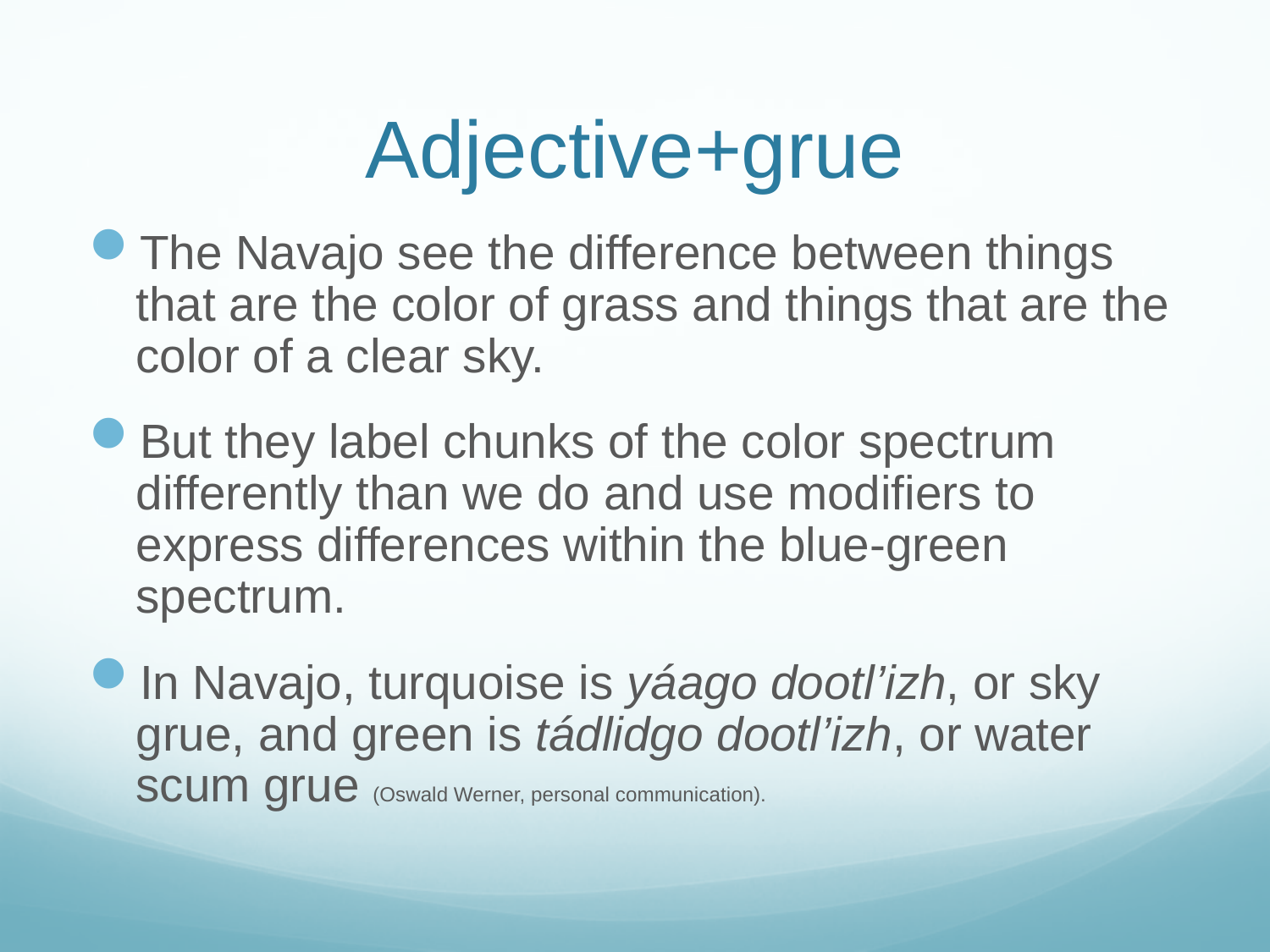

# Adjective+grue
The Navajo see the difference between things that are the color of grass and things that are the color of a clear sky.
But they label chunks of the color spectrum differently than we do and use modifiers to express differences within the blue-green spectrum.
In Navajo, turquoise is yáago dootl’izh, or sky grue, and green is tádlidgo dootl’izh, or water scum grue (Oswald Werner, personal communication).